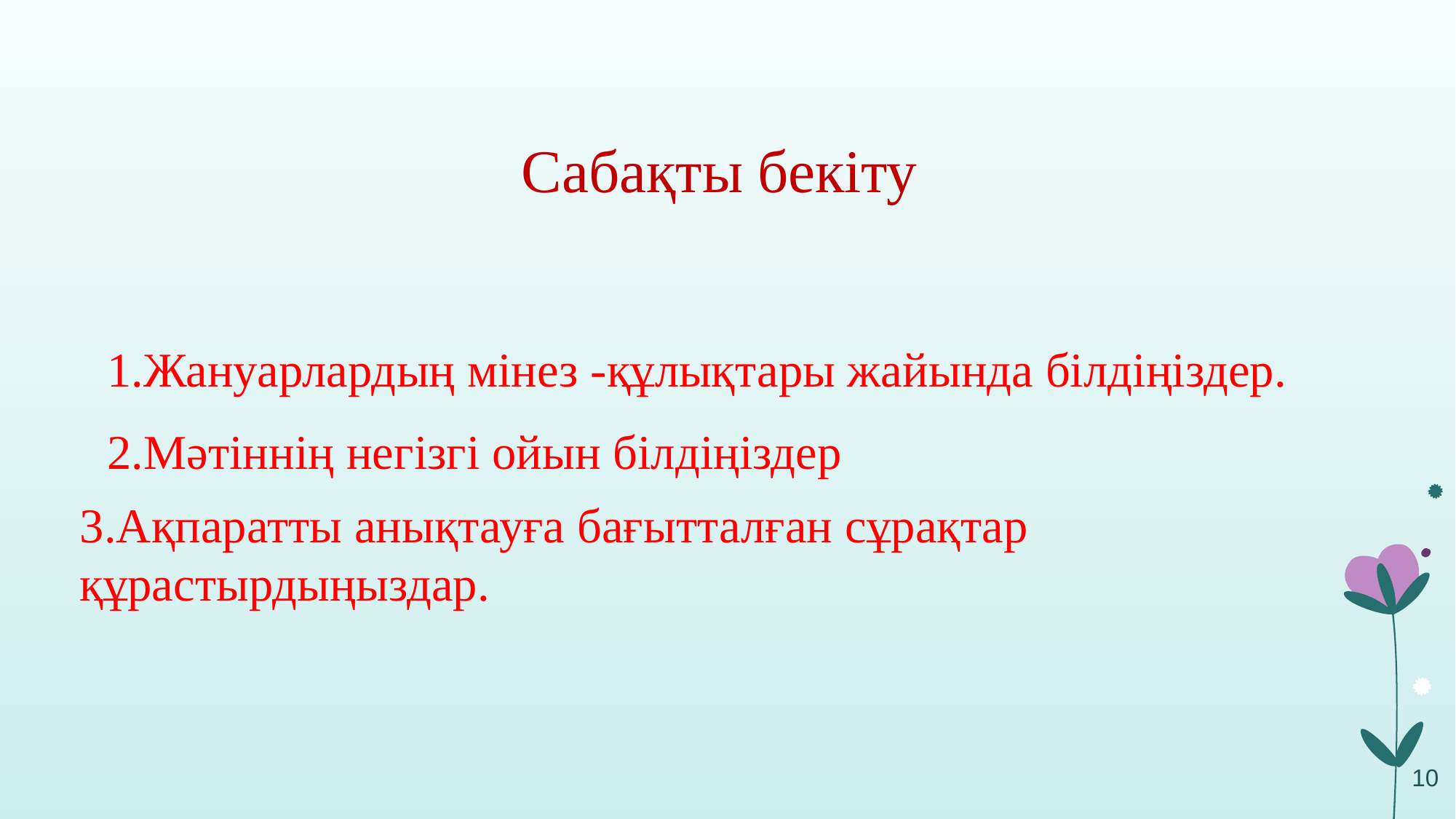

Сабақты бекіту

1.Жануарлардың мінез -құлықтары жайында білдіңіздер.
2.Мәтіннің негізгі ойын білдіңіздер
3.Ақпаратты анықтауға бағытталған сұрақтар құрастырдыңыздар.
10